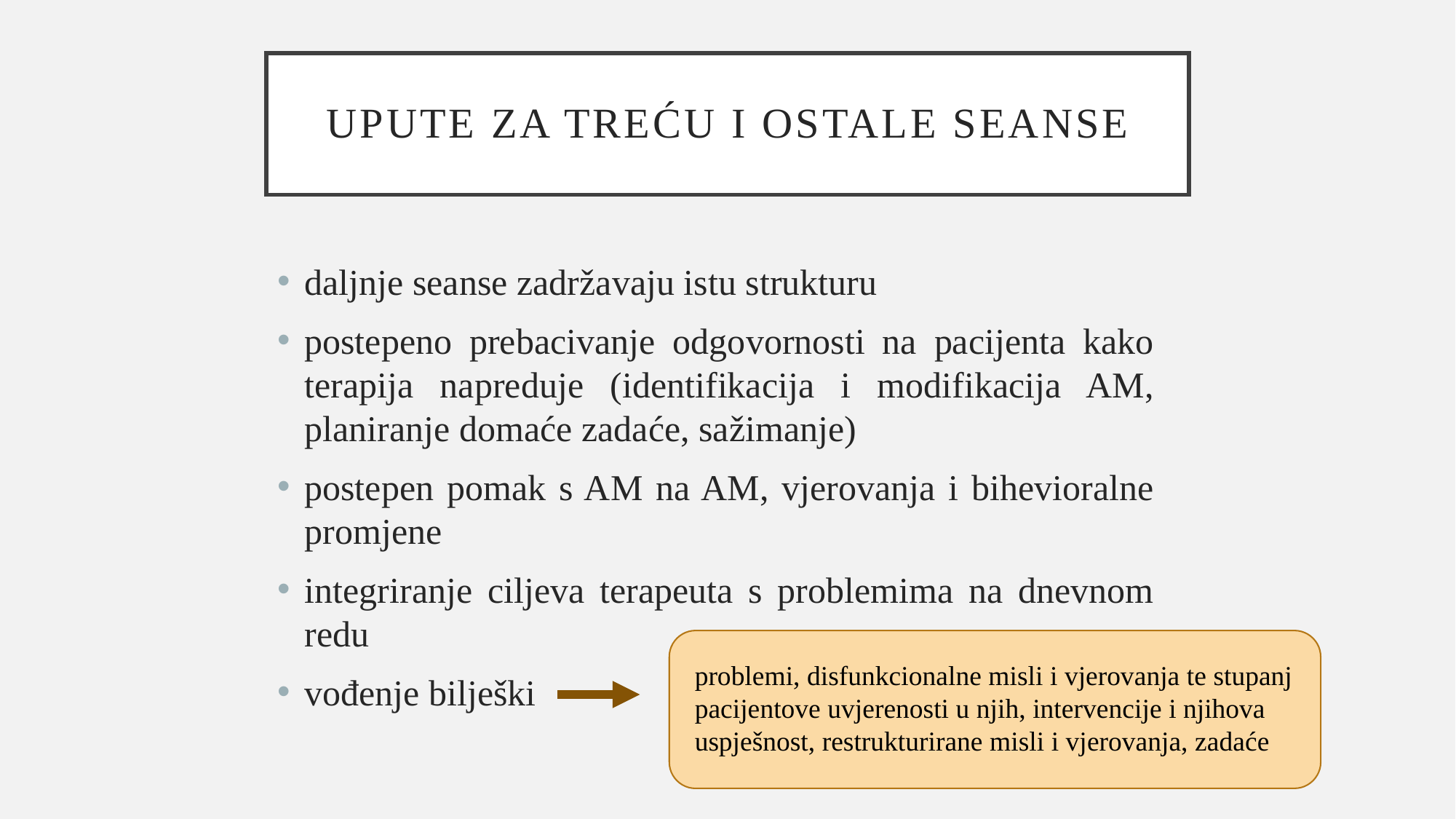

# UPUTE ZA TREĆU I OSTALE SEANSE
daljnje seanse zadržavaju istu strukturu
postepeno prebacivanje odgovornosti na pacijenta kako terapija napreduje (identifikacija i modifikacija AM, planiranje domaće zadaće, sažimanje)
postepen pomak s AM na AM, vjerovanja i bihevioralne promjene
integriranje ciljeva terapeuta s problemima na dnevnom redu
vođenje bilješki

problemi, disfunkcionalne misli i vjerovanja te stupanj pacijentove uvjerenosti u njih, intervencije i njihova uspješnost, restrukturirane misli i vjerovanja, zadaće